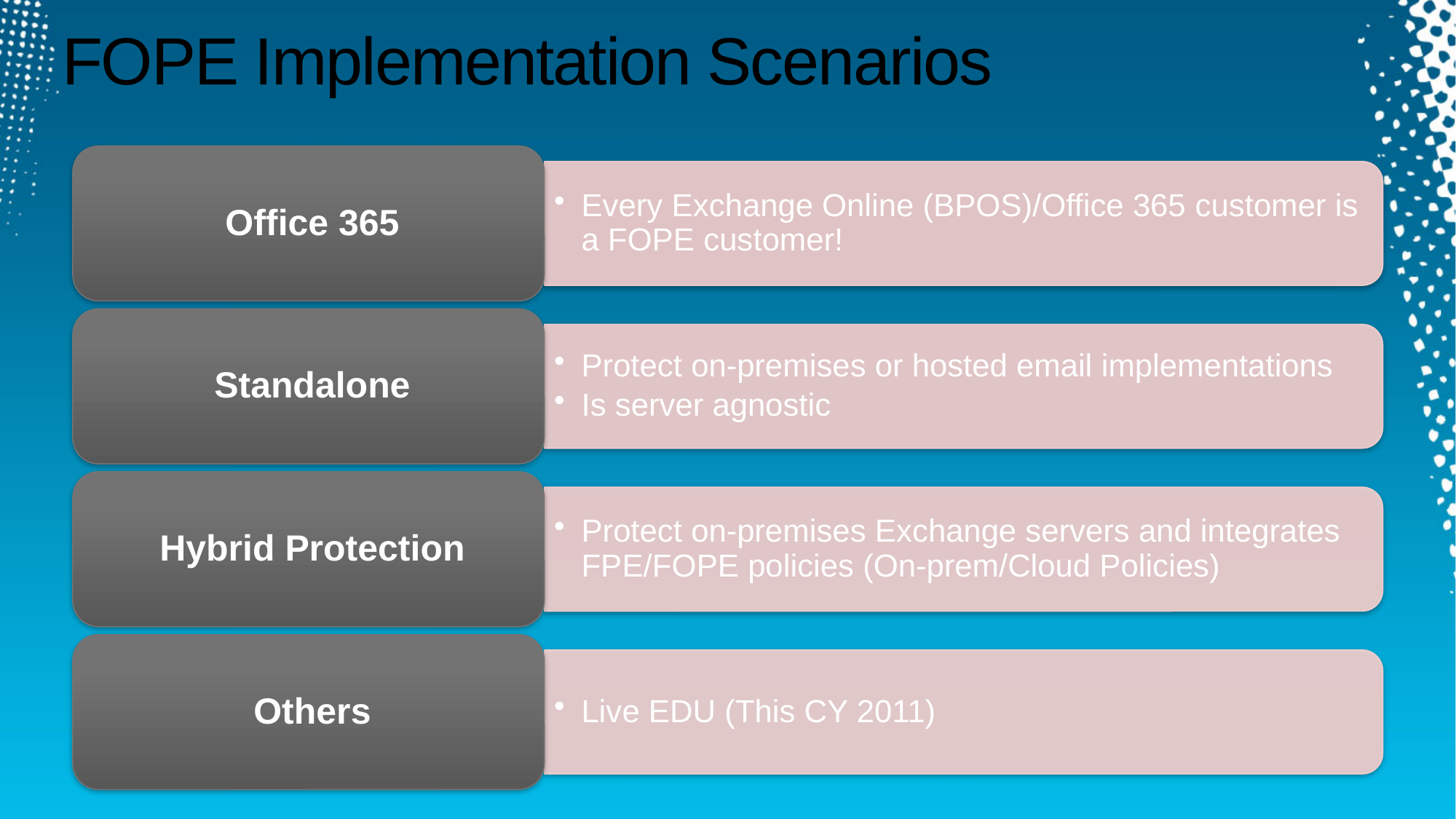

# FOPE Implementation Scenarios
Every Exchange Online (BPOS)/Office 365 customer is a FOPE customer!
Office 365
Protect on-premises or hosted email implementations
Is server agnostic
Standalone
Protect on-premises Exchange servers and integrates FPE/FOPE policies (On-prem/Cloud Policies)
Hybrid Protection
Live EDU (This CY 2011)
Others